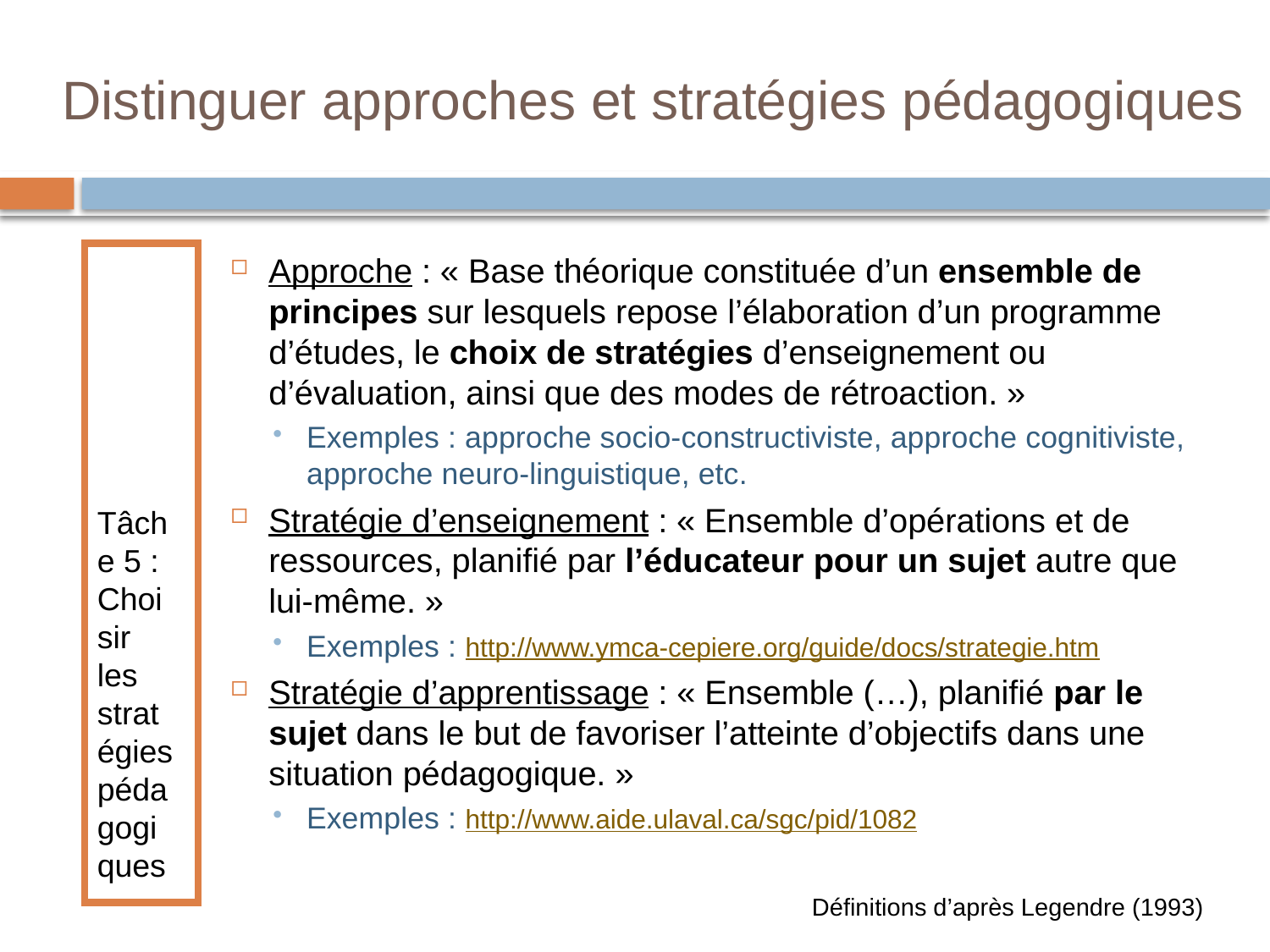

# Distinguer approches et stratégies pédagogiques
Tâche 5 : Choisir les stratégies pédagogiques
Approche : « Base théorique constituée d’un ensemble de principes sur lesquels repose l’élaboration d’un programme d’études, le choix de stratégies d’enseignement ou d’évaluation, ainsi que des modes de rétroaction. »
Exemples : approche socio-constructiviste, approche cognitiviste, approche neuro-linguistique, etc.
Stratégie d’enseignement : « Ensemble d’opérations et de ressources, planifié par l’éducateur pour un sujet autre que lui-même. »
Exemples : http://www.ymca-cepiere.org/guide/docs/strategie.htm
Stratégie d’apprentissage : « Ensemble (…), planifié par le sujet dans le but de favoriser l’atteinte d’objectifs dans une situation pédagogique. »
Exemples : http://www.aide.ulaval.ca/sgc/pid/1082

Définitions d’après Legendre (1993)